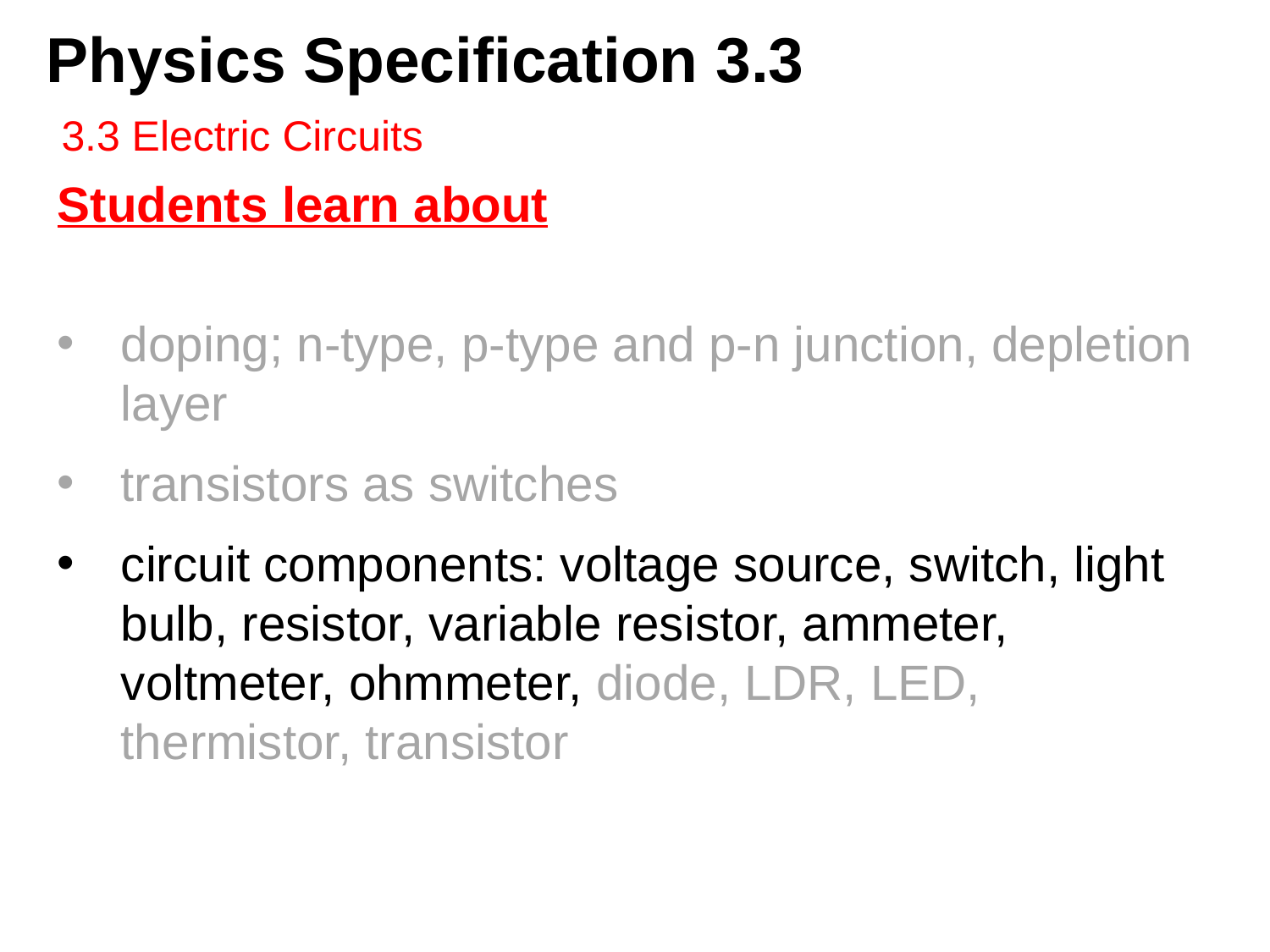

# Physics Specification 3.3
3.3 Electric Circuits
Students learn about
doping; n-type, p-type and p-n junction, depletion layer
transistors as switches
circuit components: voltage source, switch, light bulb, resistor, variable resistor, ammeter, voltmeter, ohmmeter, diode, LDR, LED, thermistor, transistor